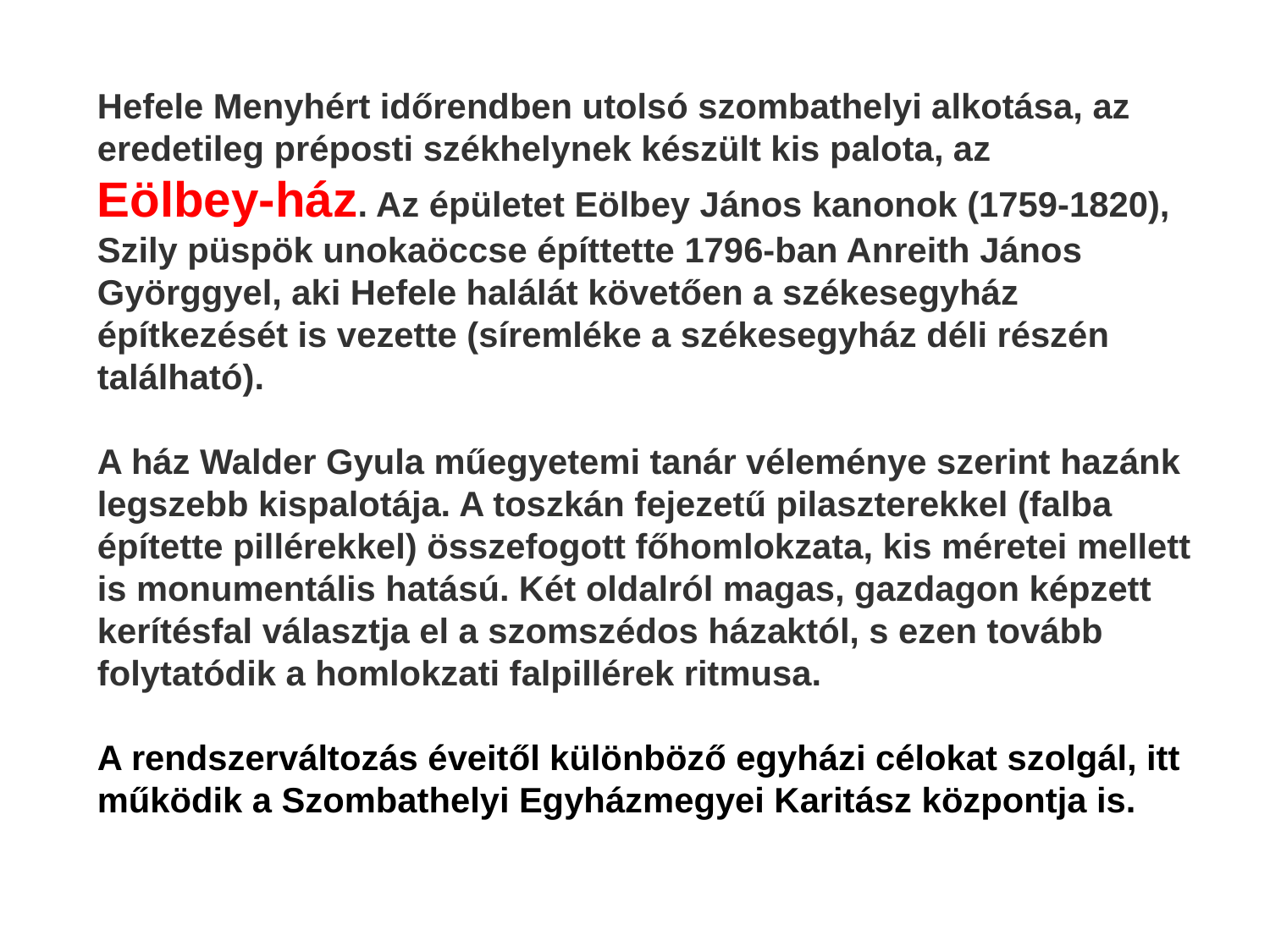

Hefele Menyhért időrendben utolsó szombathelyi alkotása, az eredetileg préposti székhelynek készült kis palota, az
Eölbey-ház. Az épületet Eölbey János kanonok (1759-1820), Szily püspök unokaöccse építtette 1796-ban Anreith János Györggyel, aki Hefele halálát követően a székesegyház építkezését is vezette (síremléke a székesegyház déli részén található).

A ház Walder Gyula műegyetemi tanár véleménye szerint hazánk legszebb kispalotája. A toszkán fejezetű pilaszterekkel (falba építette pillérekkel) összefogott főhomlokzata, kis méretei mellett is monumentális hatású. Két oldalról magas, gazdagon képzett kerítésfal választja el a szomszédos házaktól, s ezen tovább folytatódik a homlokzati falpillérek ritmusa.

A rendszerváltozás éveitől különböző egyházi célokat szolgál, itt működik a Szombathelyi Egyházmegyei Karitász központja is.